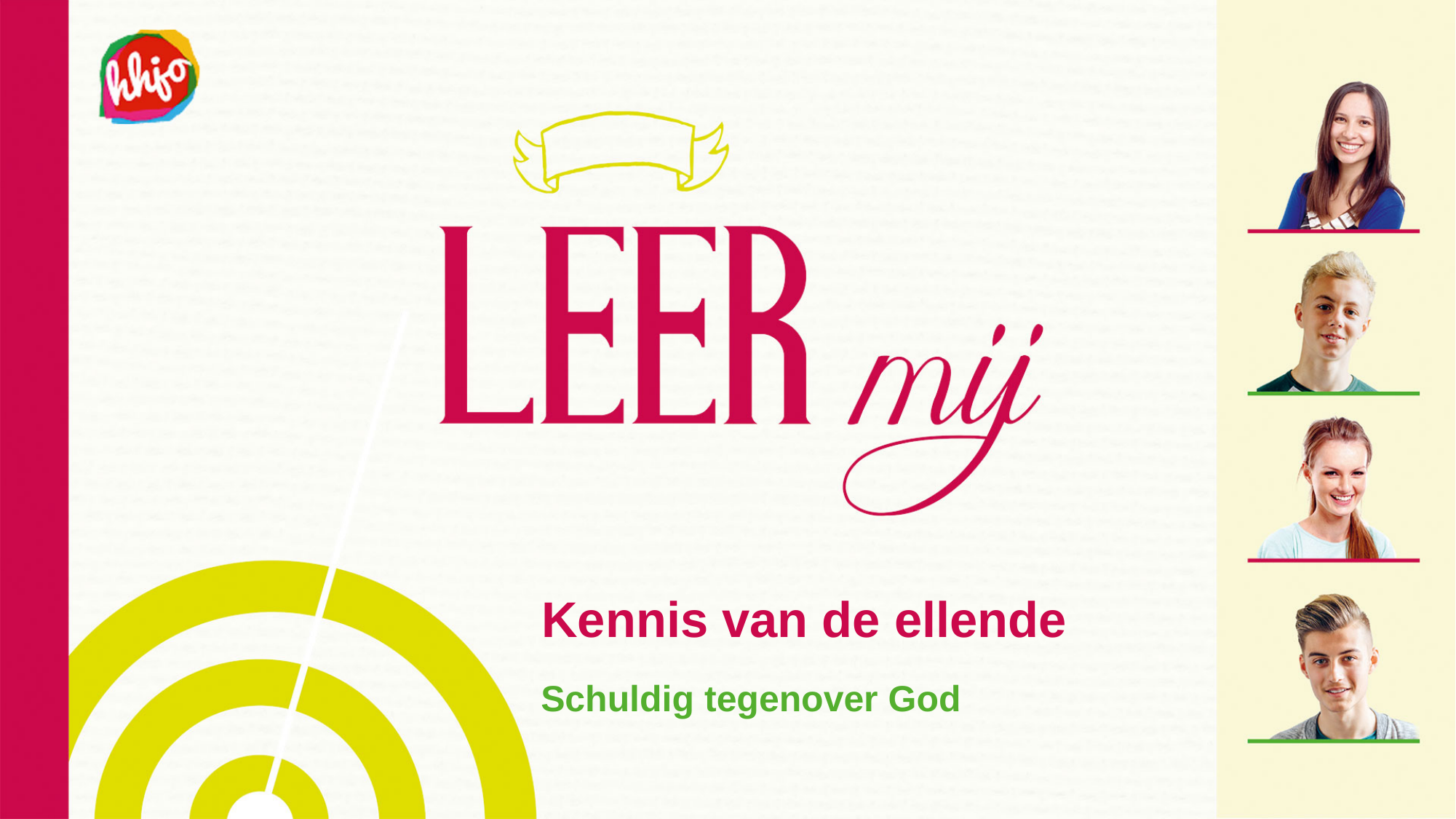

# Kennis van de ellende
Schuldig tegenover God